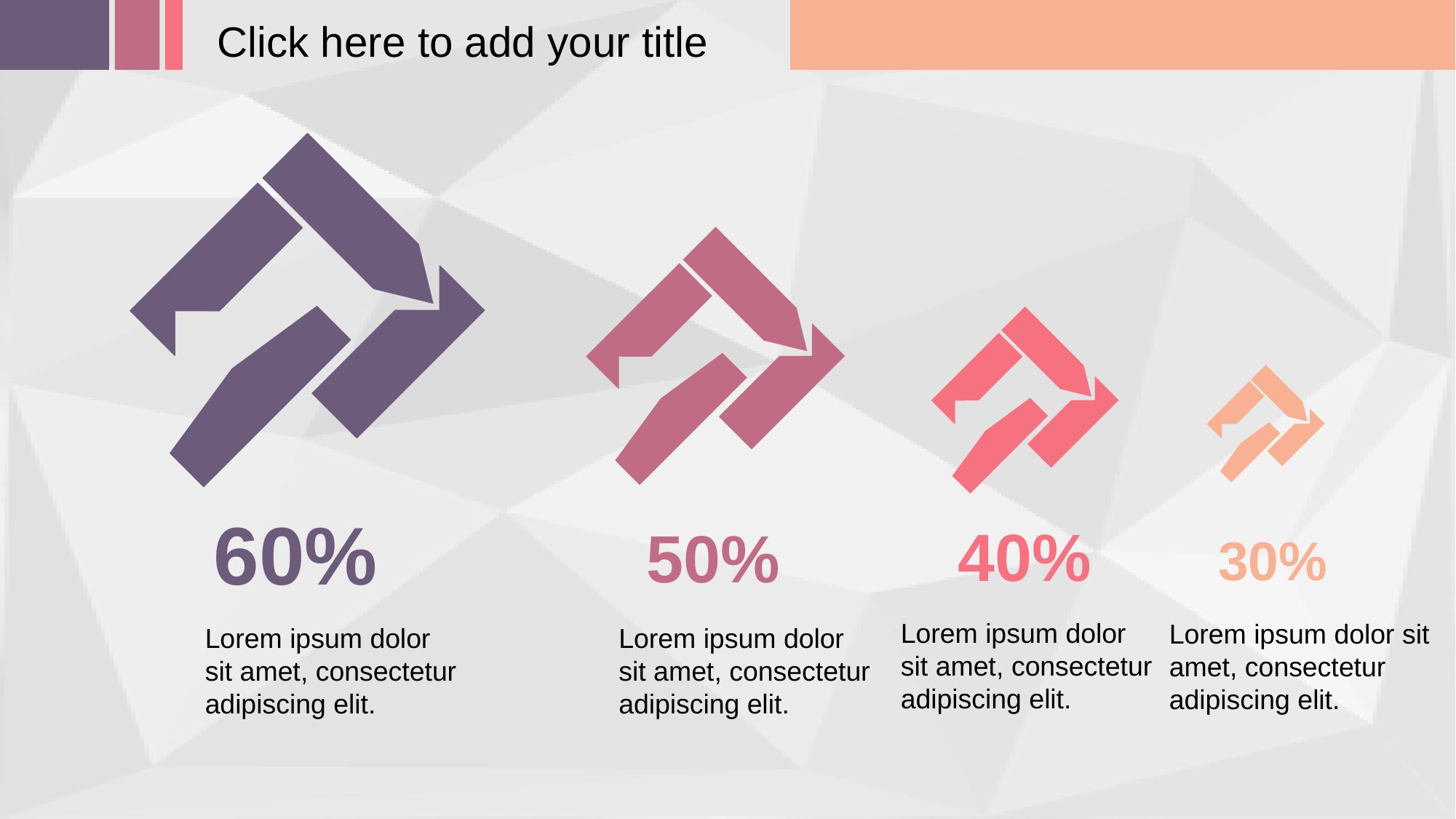

Click here to add your title

60%
40%
50%
30%
Lorem ipsum dolor sit amet, consectetur adipiscing elit.
Lorem ipsum dolor sit amet, consectetur adipiscing elit.
Lorem ipsum dolor sit amet, consectetur adipiscing elit.
Lorem ipsum dolor sit amet, consectetur adipiscing elit.